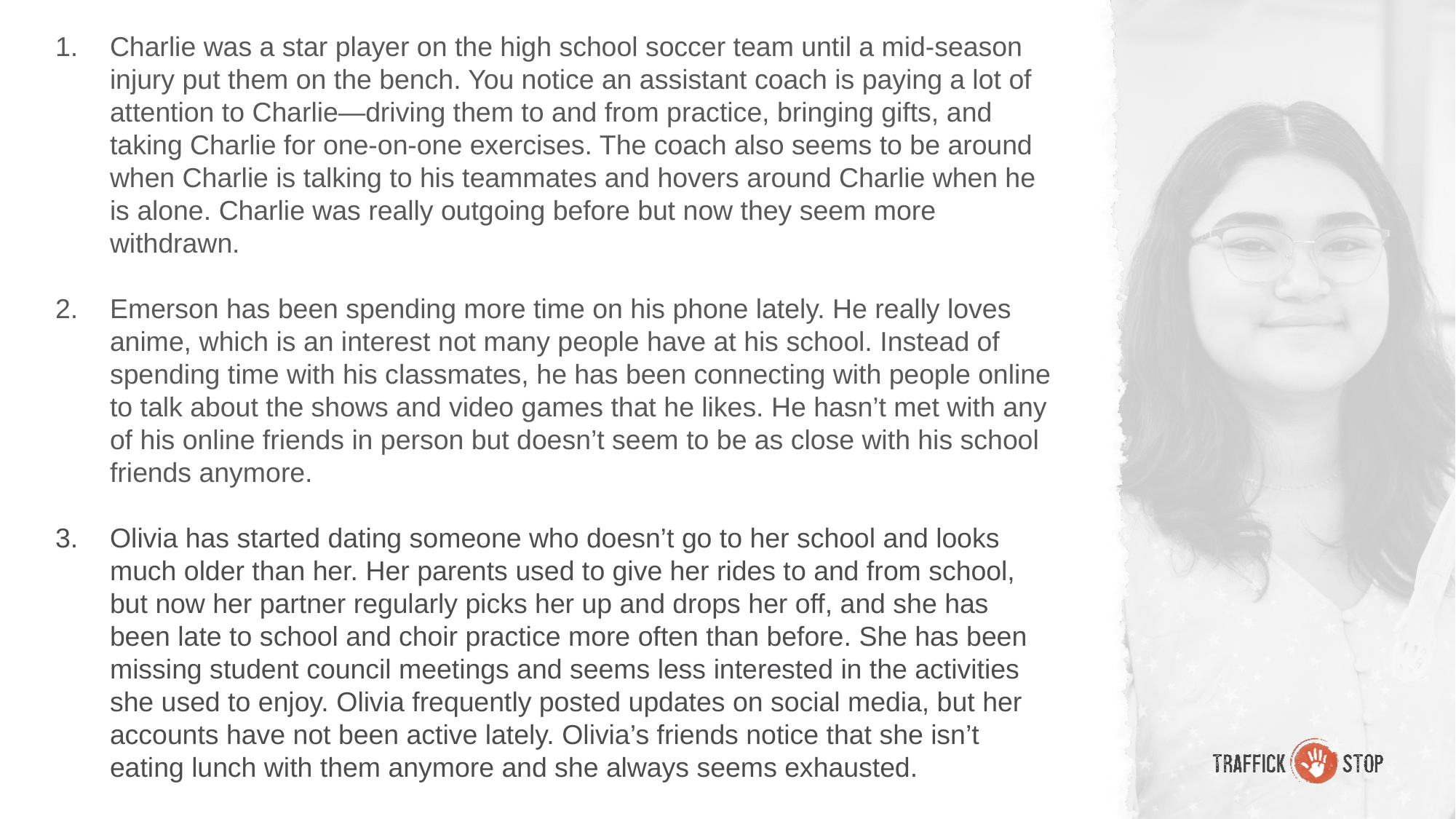

Charlie was a star player on the high school soccer team until a mid-season injury put them on the bench. You notice an assistant coach is paying a lot of attention to Charlie—driving them to and from practice, bringing gifts, and taking Charlie for one-on-one exercises. The coach also seems to be around when Charlie is talking to his teammates and hovers around Charlie when he is alone. Charlie was really outgoing before but now they seem more withdrawn.

Emerson has been spending more time on his phone lately. He really loves anime, which is an interest not many people have at his school. Instead of spending time with his classmates, he has been connecting with people online to talk about the shows and video games that he likes. He hasn’t met with any of his online friends in person but doesn’t seem to be as close with his school friends anymore.

Olivia has started dating someone who doesn’t go to her school and looks much older than her. Her parents used to give her rides to and from school, but now her partner regularly picks her up and drops her off, and she has been late to school and choir practice more often than before. She has been missing student council meetings and seems less interested in the activities she used to enjoy. Olivia frequently posted updates on social media, but her accounts have not been active lately. Olivia’s friends notice that she isn’t eating lunch with them anymore and she always seems exhausted.